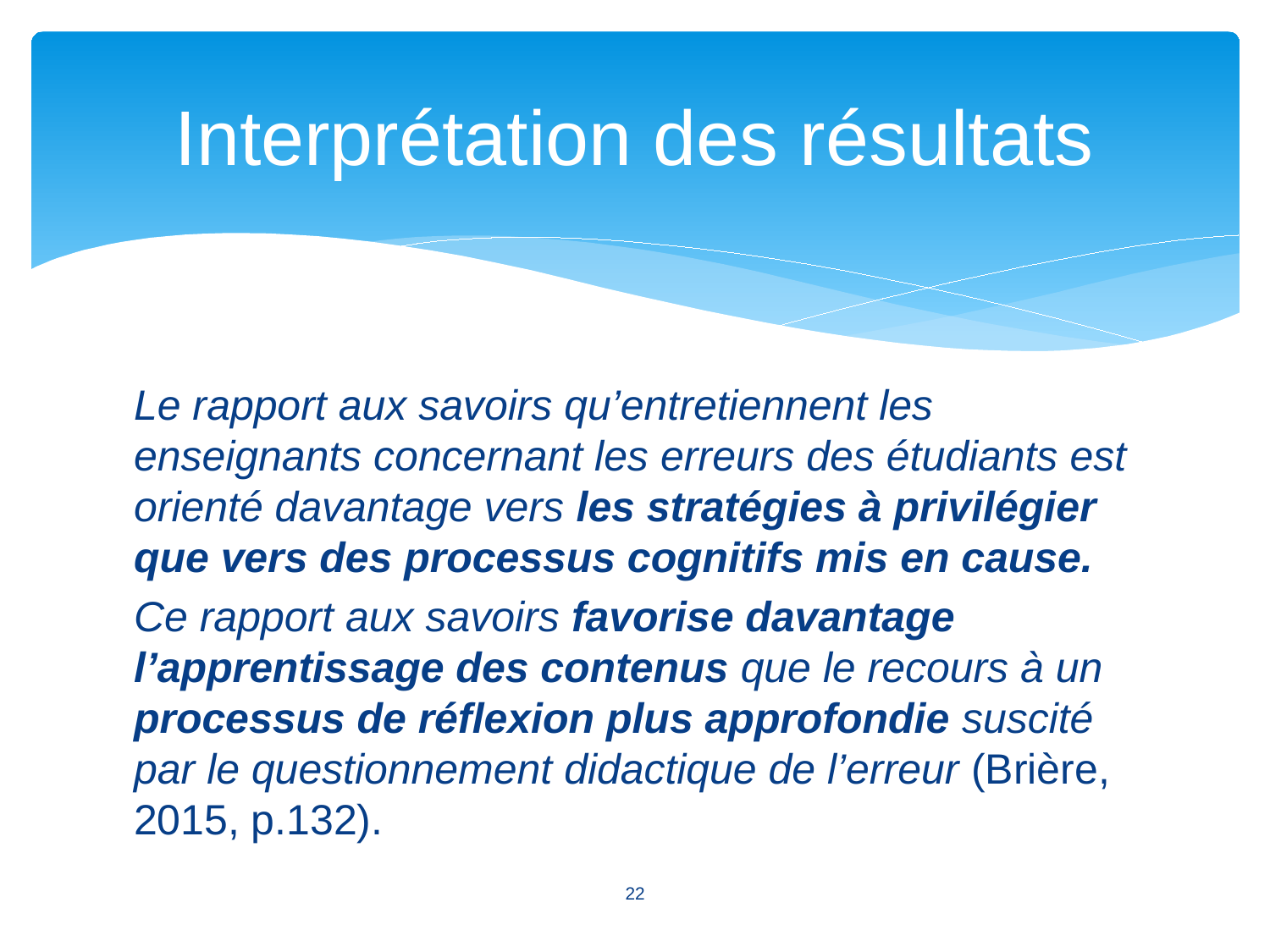

# Interprétation des résultats
Le rapport aux savoirs qu’entretiennent les enseignants concernant les erreurs des étudiants est orienté davantage vers les stratégies à privilégier que vers des processus cognitifs mis en cause.
Ce rapport aux savoirs favorise davantage l’apprentissage des contenus que le recours à un processus de réflexion plus approfondie suscité par le questionnement didactique de l’erreur (Brière, 2015, p.132).

22